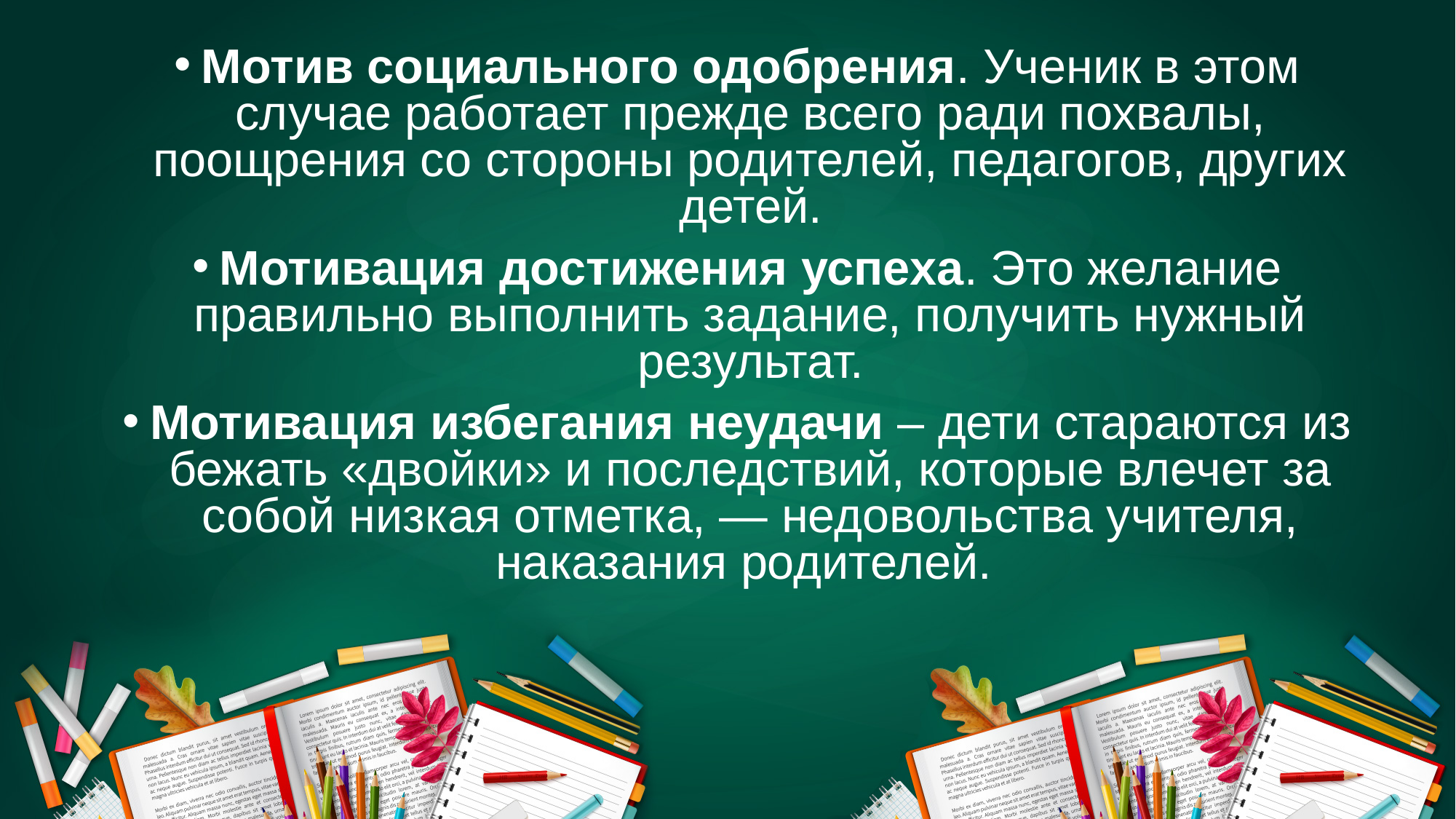

Мотив социального одобрения. Ученик в этом случае работает прежде всего ради похвалы, поощрения со стороны родителей, педагогов, других детей.
Мотивация достижения успеха. Это желание правильно выполнить задание, получить нужный результат.
Мотивация избегания неудачи – дети стараются из­бежать «двойки» и последствий, которые влечет за собой низ­кая отметка, — недовольства учителя, наказания родителей.